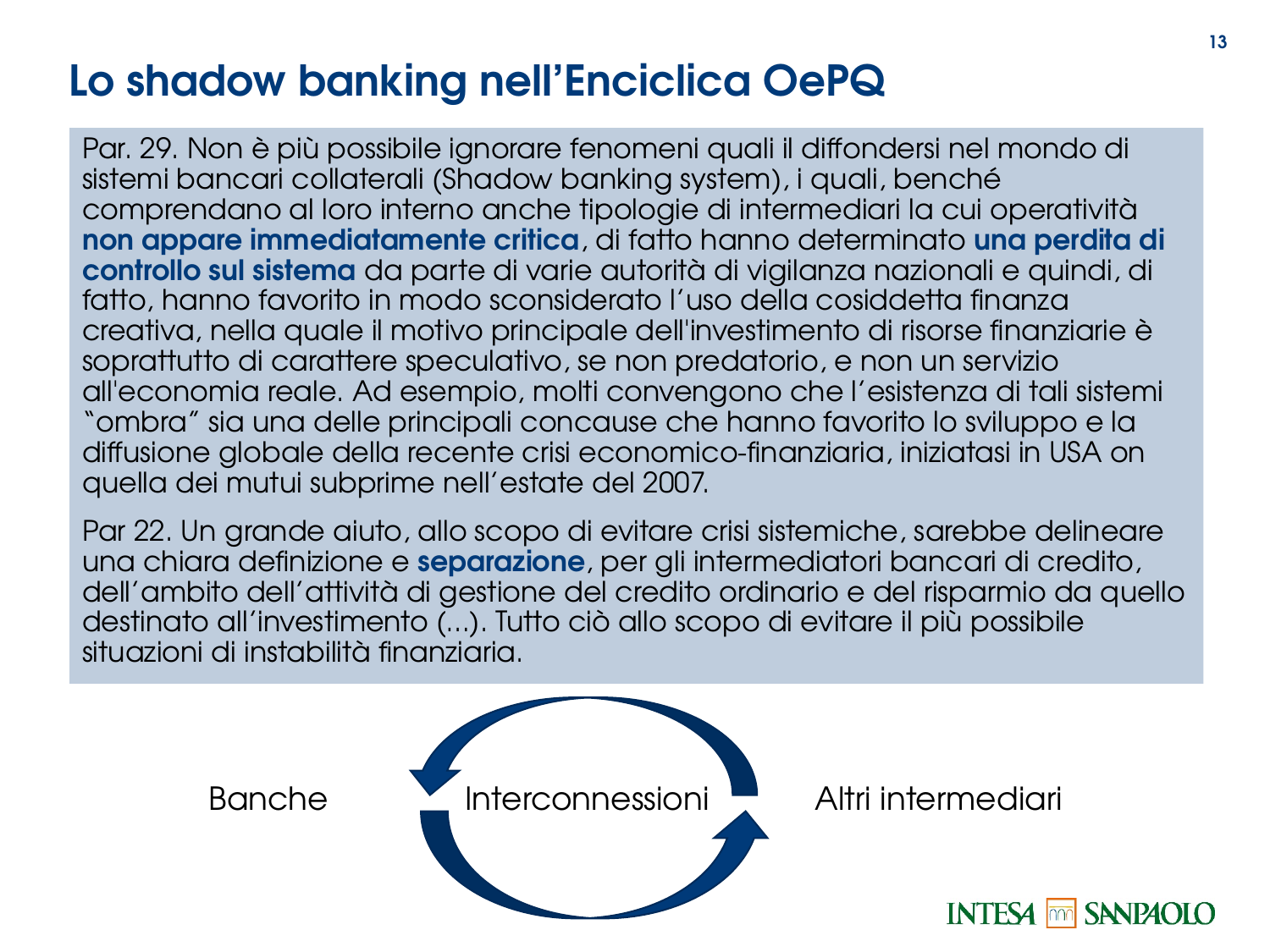

13
# Lo shadow banking nell’Enciclica OePQ
Par. 29. Non è più possibile ignorare fenomeni quali il diffondersi nel mondo di sistemi bancari collaterali (Shadow banking system), i quali, benché comprendano al loro interno anche tipologie di intermediari la cui operatività non appare immediatamente critica, di fatto hanno determinato una perdita di controllo sul sistema da parte di varie autorità di vigilanza nazionali e quindi, di fatto, hanno favorito in modo sconsiderato l’uso della cosiddetta finanza creativa, nella quale il motivo principale dell'investimento di risorse finanziarie è soprattutto di carattere speculativo, se non predatorio, e non un servizio all'economia reale. Ad esempio, molti convengono che l’esistenza di tali sistemi “ombra” sia una delle principali concause che hanno favorito lo sviluppo e la diffusione globale della recente crisi economico-finanziaria, iniziatasi in USA on quella dei mutui subprime nell’estate del 2007.
Par 22. Un grande aiuto, allo scopo di evitare crisi sistemiche, sarebbe delineare una chiara definizione e separazione, per gli intermediatori bancari di credito, dell’ambito dell’attività di gestione del credito ordinario e del risparmio da quello destinato all’investimento (…). Tutto ciò allo scopo di evitare il più possibile situazioni di instabilità finanziaria.

Banche
Interconnessioni
Altri intermediari